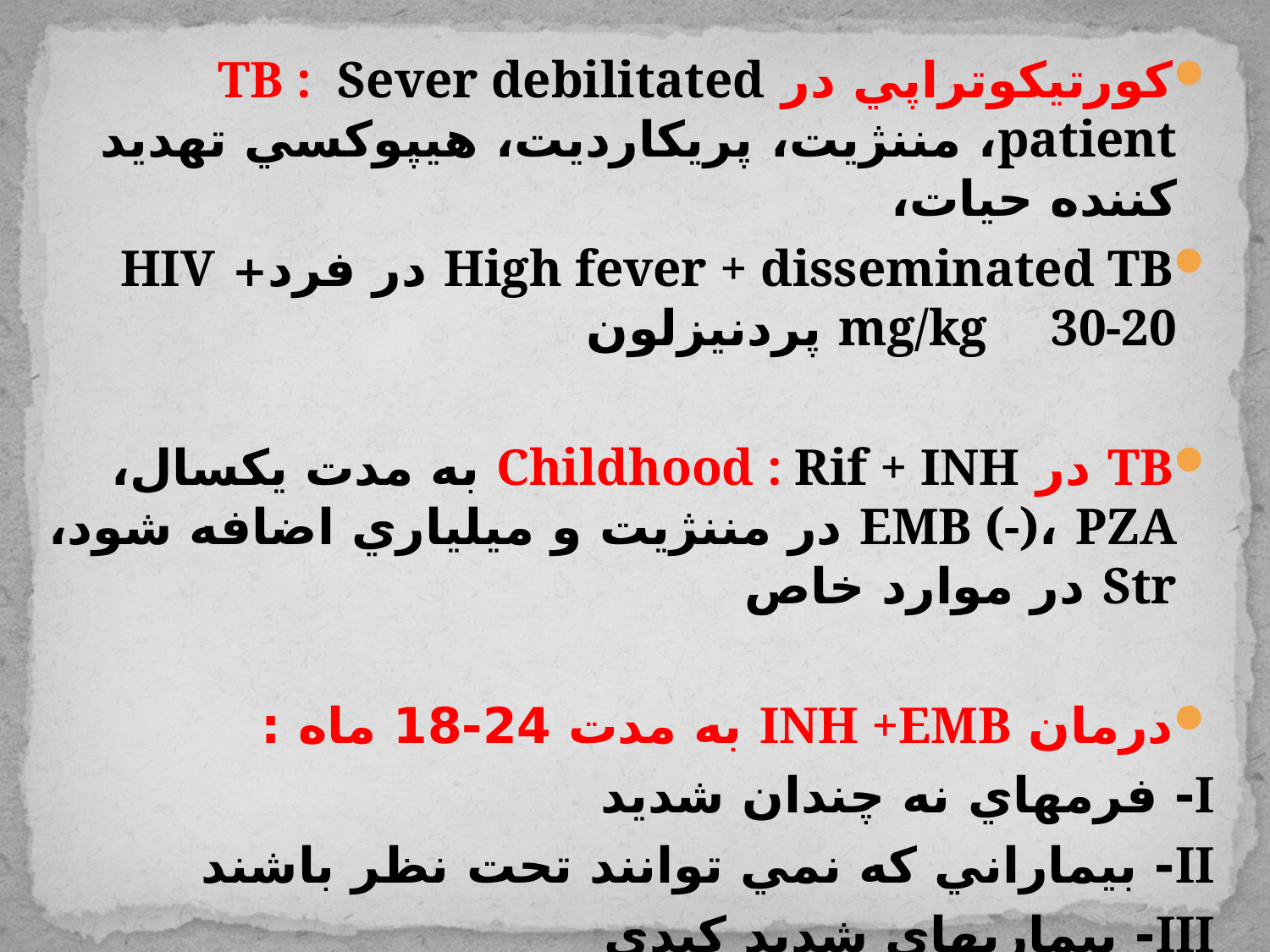

كورتيكوتراپي در TB :  Sever debilitated patient، مننژيت، پريكارديت، هيپوكسي تهديد كننده حيات،
High fever + disseminated TB در فرد+ HIV mg/kg     30-20 پردنيزلون

TB در Childhood : Rif + INH به مدت يكسال، EMB (-)، PZA در مننژيت و ميلياري اضافه شود، Str در موارد خاص

درمان INH +EMB به مدت 24-18 ماه :
I- فرمهاي نه چندان شديد
II- بيماراني كه نمي توانند تحت نظر باشند
III- بيماريهاي شديد كبدي
IV - حاملگي